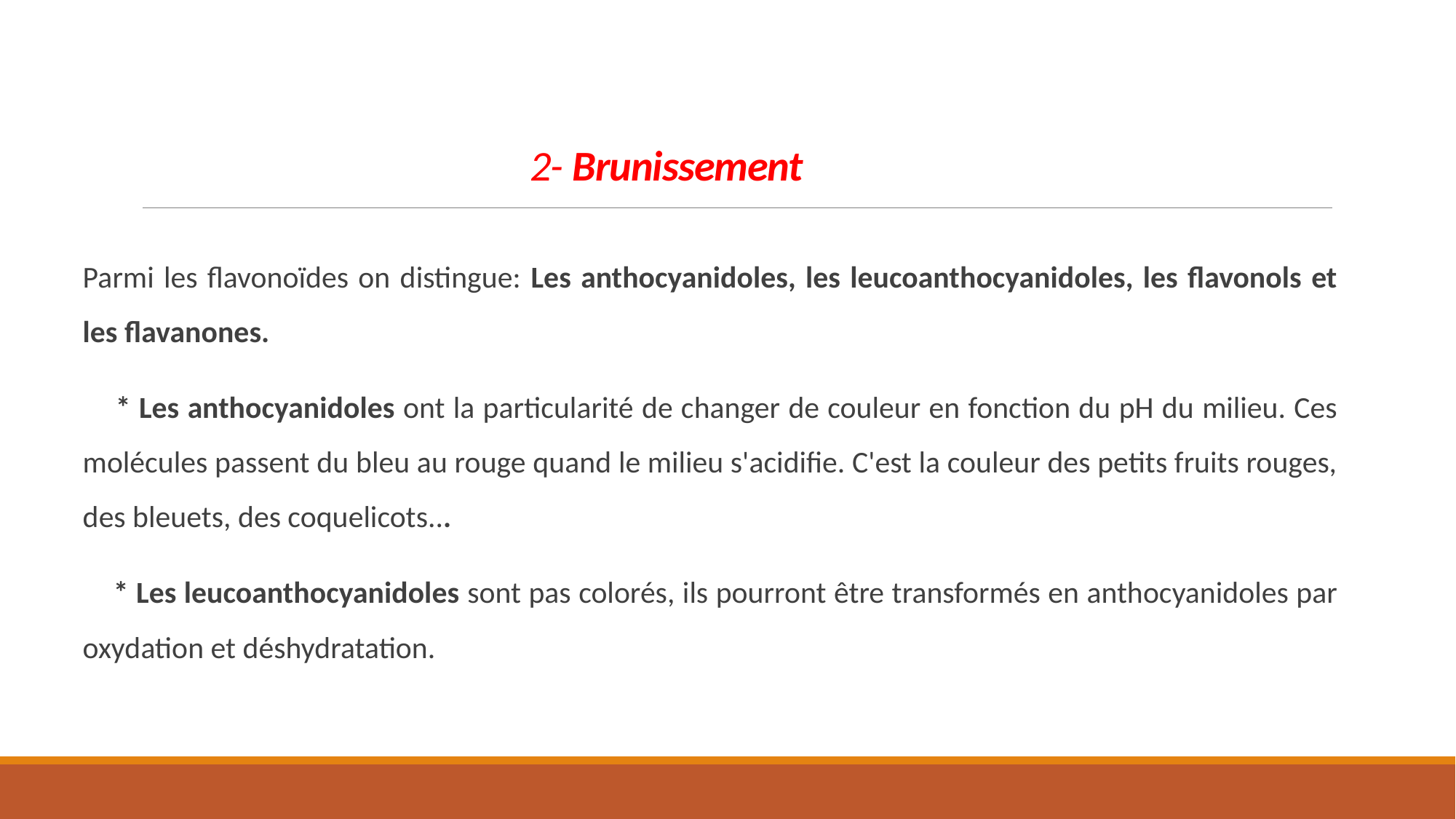

# 2- Brunissement
Parmi les flavonoïdes on distingue: Les anthocyanidoles, les leucoanthocyanidoles, les flavonols et les flavanones.
    * Les anthocyanidoles ont la particularité de changer de couleur en fonction du pH du milieu. Ces molécules passent du bleu au rouge quand le milieu s'acidifie. C'est la couleur des petits fruits rouges, des bleuets, des coquelicots...
    * Les leucoanthocyanidoles sont pas colorés, ils pourront être transformés en anthocyanidoles par oxydation et déshydratation.